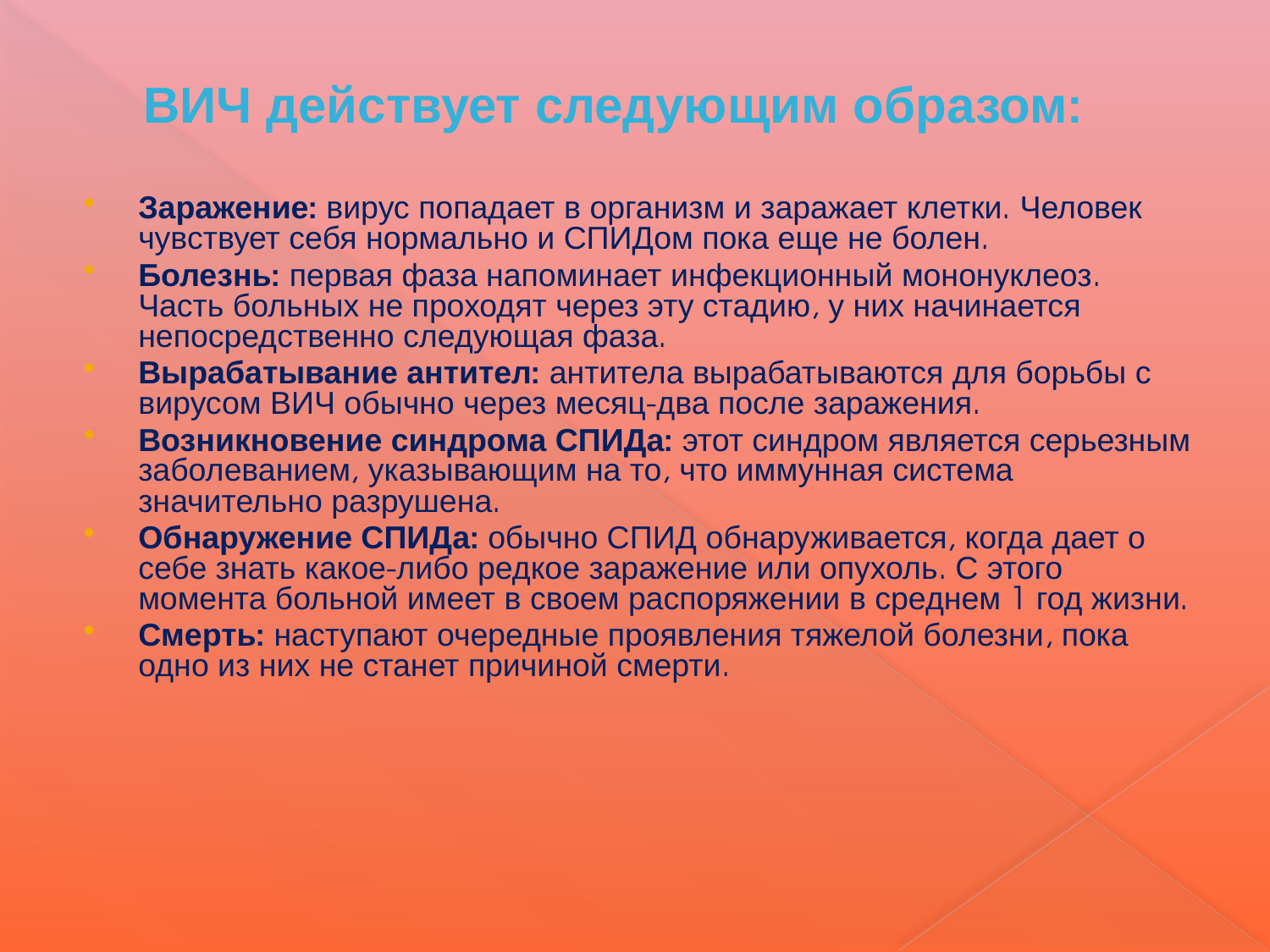

# ВИЧ действует следующим образом:
Заражение: вирус попадает в организм и заражает клетки. Человек чувствует себя нормально и СПИДом пока еще не болен.
Болезнь: первая фаза напоминает инфекционный мононуклеоз. Часть больных не проходят через эту стадию, у них начинается непосредственно следующая фаза.
Вырабатывание антител: антитела вырабатываются для борьбы с вирусом ВИЧ обычно через месяц-два после заражения.
Возникновение синдрома СПИДа: этот синдром является серьезным заболеванием, указывающим на то, что иммунная система значительно разрушена.
Обнаружение СПИДа: обычно СПИД обнаруживается, когда дает о себе знать какое-либо редкое заражение или опухоль. С этого момента больной имеет в своем распоряжении в среднем 1 год жизни.
Смерть: наступают очередные проявления тяжелой болезни, пока одно из них не станет причиной смерти.